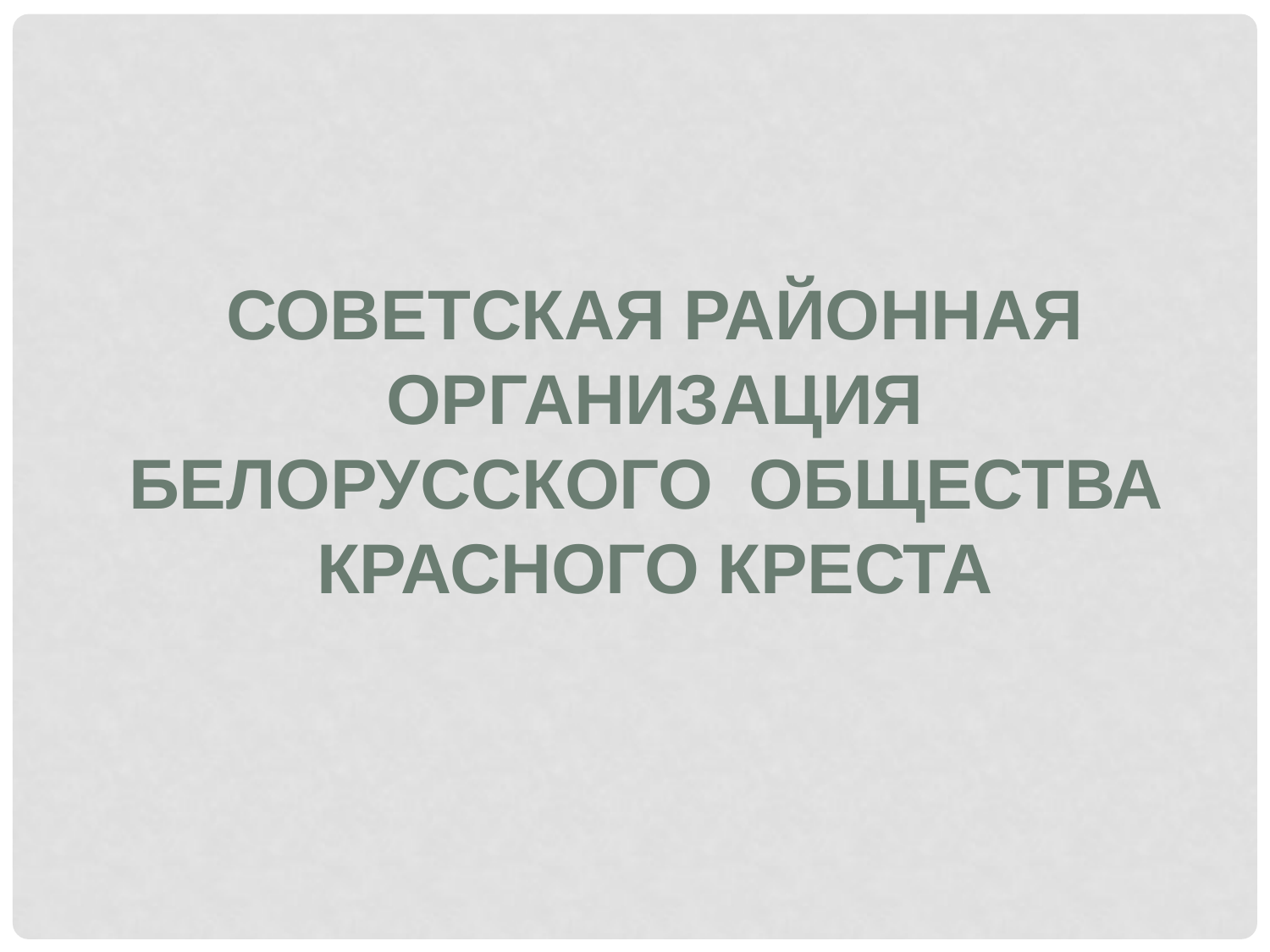

Советская районная организация
Белорусского  Общества
Красного Креста